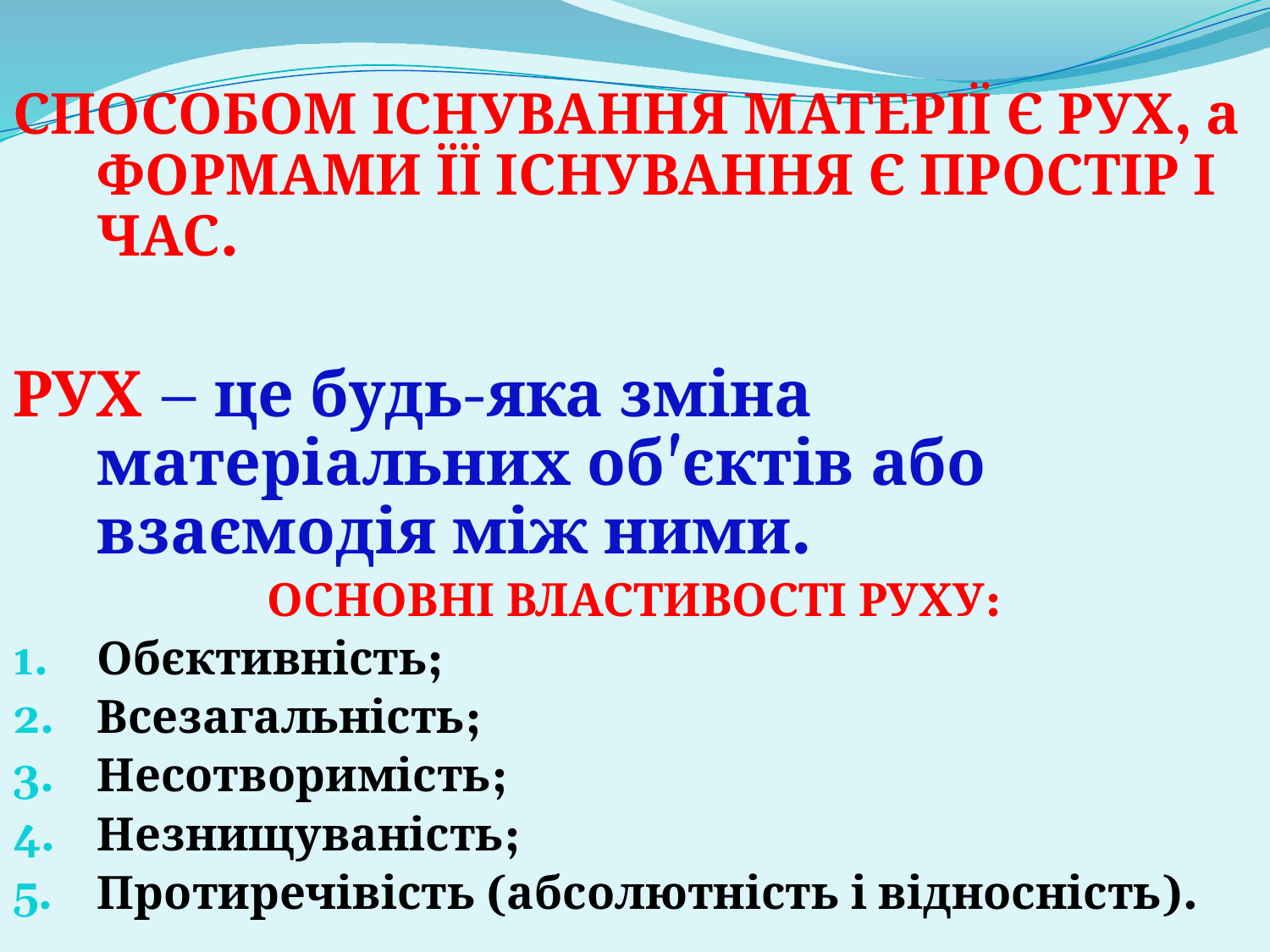

СПОСОБОМ ІСНУВАННЯ МАТЕРІЇ Є РУХ, а ФОРМАМИ ЇЇ ІСНУВАННЯ Є ПРОСТІР І ЧАС.

РУХ – це будь-яка зміна матеріальних об'єктів або взаємодія між ними.
ОСНОВНІ ВЛАСТИВОСТІ РУХУ:
Обєктивність;
Всезагальність;
Несотворимість;
Незнищуваність;
Протиречівість (абсолютність і відносність).